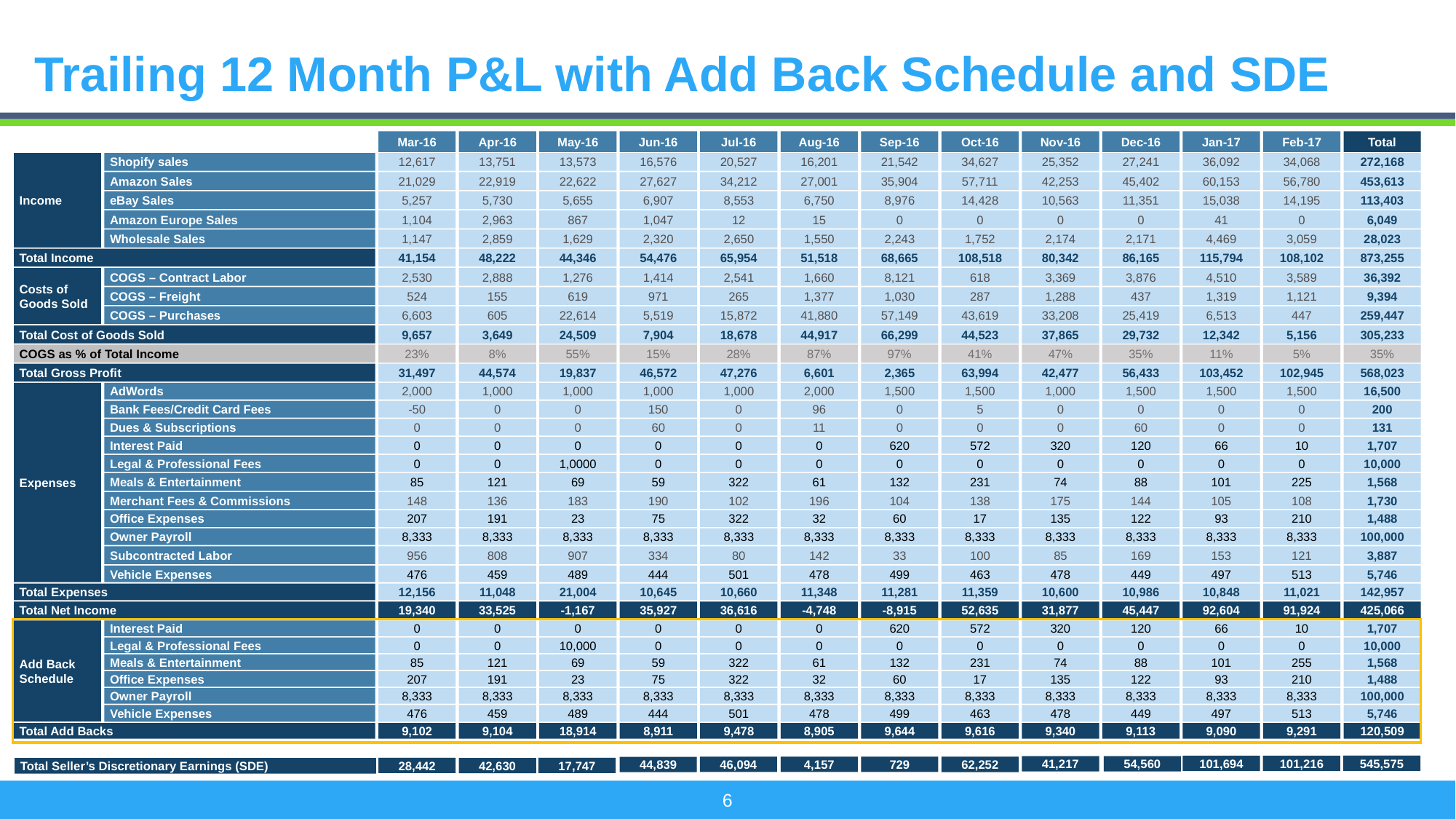

# Trailing 12 Month P&L with Add Back Schedule and SDE
Mar-16
Apr-16
May-16
Jun-16
Jul-16
Aug-16
Sep-16
Oct-16
Nov-16
Dec-16
Jan-17
Feb-17
Total
Income
Shopify sales
12,617
13,751
13,573
16,576
20,527
16,201
21,542
34,627
25,352
27,241
36,092
34,068
272,168
Amazon Sales
21,029
22,919
22,622
27,627
34,212
27,001
35,904
57,711
42,253
45,402
60,153
56,780
453,613
eBay Sales
5,257
5,730
5,655
6,907
8,553
6,750
8,976
14,428
10,563
11,351
15,038
14,195
113,403
Amazon Europe Sales
1,104
2,963
867
1,047
12
15
0
0
0
0
41
0
6,049
Wholesale Sales
1,147
2,859
1,629
2,320
2,650
1,550
2,243
1,752
2,174
2,171
4,469
3,059
28,023
Total Income
41,154
48,222
44,346
54,476
65,954
51,518
68,665
108,518
80,342
86,165
115,794
108,102
873,255
Costs of Goods Sold
COGS – Contract Labor
2,530
2,888
1,276
1,414
2,541
1,660
8,121
618
3,369
3,876
4,510
3,589
36,392
COGS – Freight
524
155
619
971
265
1,377
1,030
287
1,288
437
1,319
1,121
9,394
COGS – Purchases
6,603
605
22,614
5,519
15,872
41,880
57,149
43,619
33,208
25,419
6,513
447
259,447
Total Cost of Goods Sold
9,657
3,649
24,509
7,904
18,678
44,917
66,299
44,523
37,865
29,732
12,342
5,156
305,233
COGS as % of Total Income
23%
8%
55%
15%
28%
87%
97%
41%
47%
35%
11%
5%
35%
Total Gross Profit
31,497
44,574
19,837
46,572
47,276
6,601
2,365
63,994
42,477
56,433
103,452
102,945
568,023
Expenses
AdWords
2,000
1,000
1,000
1,000
1,000
2,000
1,500
1,500
1,000
1,500
1,500
1,500
16,500
Bank Fees/Credit Card Fees
-50
0
0
150
0
96
0
5
0
0
0
0
200
Dues & Subscriptions
0
0
0
60
0
11
0
0
0
60
0
0
131
Interest Paid
0
0
0
0
0
0
620
572
320
120
66
10
1,707
Legal & Professional Fees
0
0
1,0000
0
0
0
0
0
0
0
0
0
10,000
Meals & Entertainment
85
121
69
59
322
61
132
231
74
88
101
225
1,568
Merchant Fees & Commissions
148
136
183
190
102
196
104
138
175
144
105
108
1,730
Office Expenses
207
191
23
75
322
32
60
17
135
122
93
210
1,488
Owner Payroll
8,333
8,333
8,333
8,333
8,333
8,333
8,333
8,333
8,333
8,333
8,333
8,333
100,000
Subcontracted Labor
956
808
907
334
80
142
33
100
85
169
153
121
3,887
Vehicle Expenses
476
459
489
444
501
478
499
463
478
449
497
513
5,746
Total Expenses
12,156
11,048
21,004
10,645
10,660
11,348
11,281
11,359
10,600
10,986
10,848
11,021
142,957
Total Net Income
19,340
33,525
-1,167
35,927
36,616
-4,748
-8,915
52,635
31,877
45,447
92,604
91,924
425,066

Add Back Schedule
Interest Paid
0
0
0
0
0
0
620
572
320
120
66
10
1,707
Legal & Professional Fees
0
0
10,000
0
0
0
0
0
0
0
0
0
10,000
Meals & Entertainment
85
121
69
59
322
61
132
231
74
88
101
255
1,568
Office Expenses
207
191
23
75
322
32
60
17
135
122
93
210
1,488
Owner Payroll
8,333
8,333
8,333
8,333
8,333
8,333
8,333
8,333
8,333
8,333
8,333
8,333
100,000
Vehicle Expenses
476
459
489
444
501
478
499
463
478
449
497
513
5,746
Total Add Backs
9,102
9,104
18,914
8,911
9,478
8,905
9,644
9,616
9,340
9,113
9,090
9,291
120,509
545,575
101,216
101,694
54,560
41,217
4,157
729
46,094
62,252
44,839
28,442
17,747
42,630
Total Seller’s Discretionary Earnings (SDE)
6